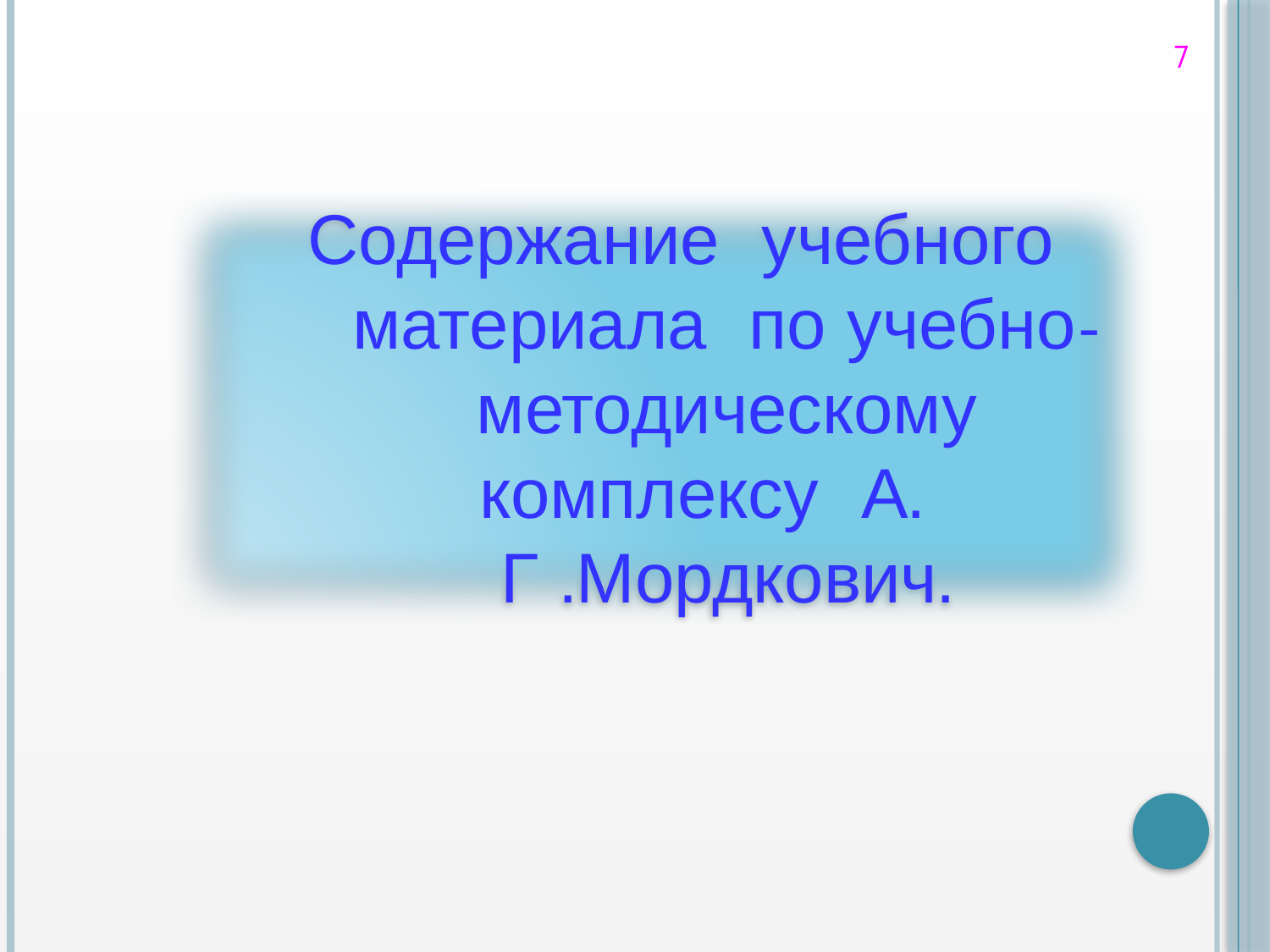

7
Содержание  учебного  материала  по учебно-методическому
 комплексу  А. Г .Мордкович.